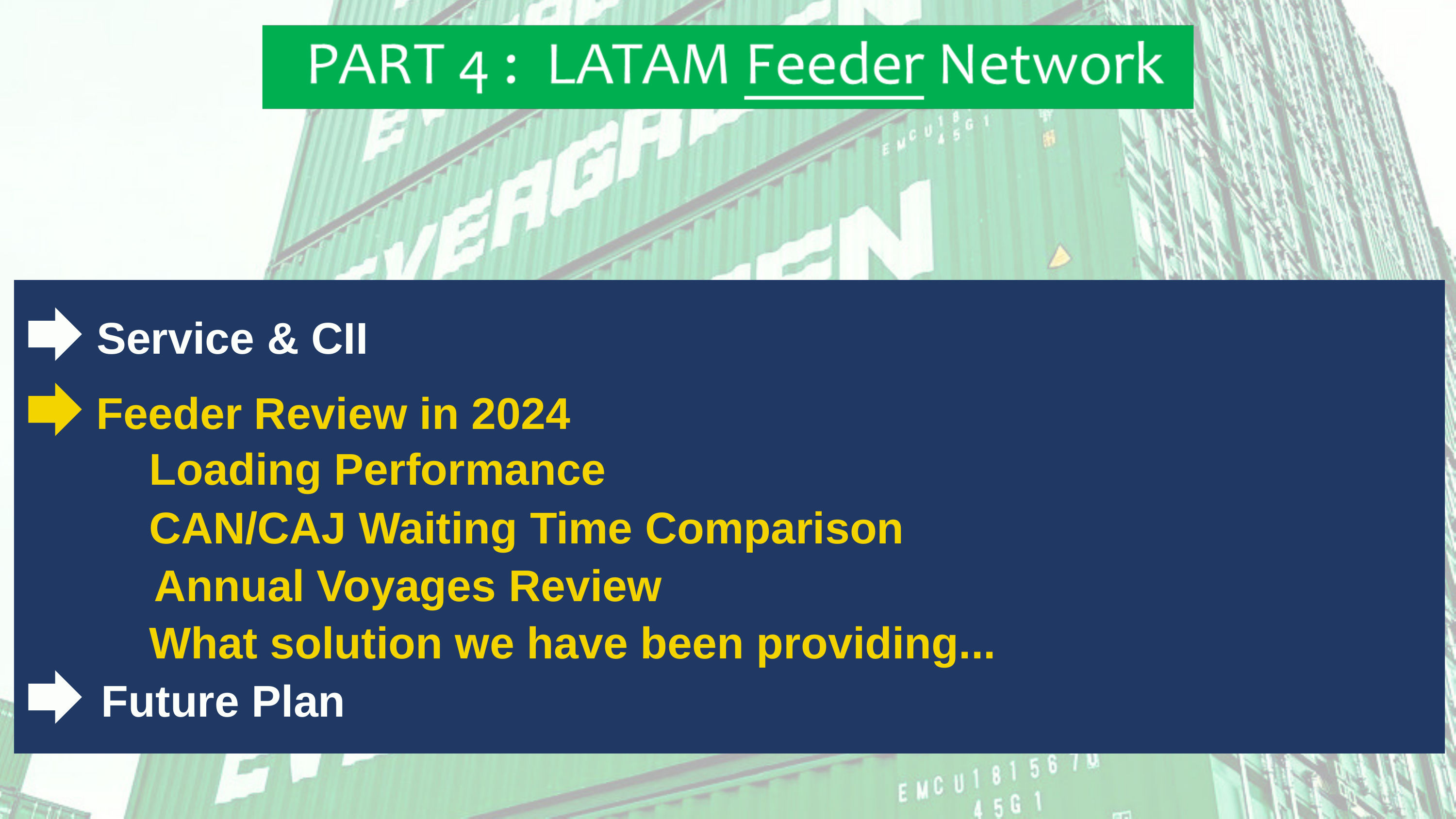

Service & CII

Feeder Review in 2024

Loading Performance
CAN/CAJ Waiting Time Comparison
 Annual Voyages Review
What solution we have been providing...
Future Plan